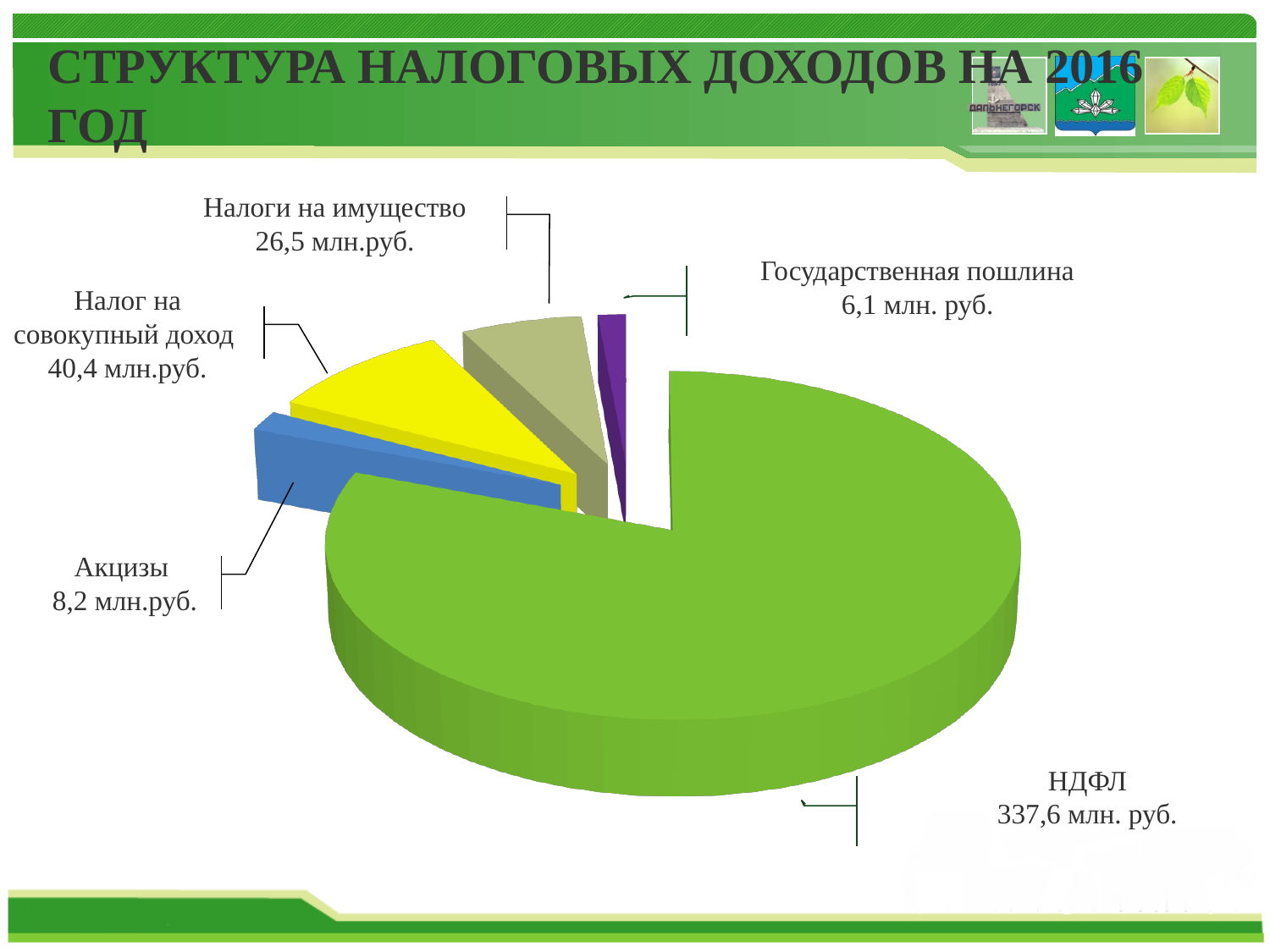

# СТРУКТУРА НАЛОГОВЫХ ДОХОДОВ НА 2016 ГОД

[unsupported chart]

Налоги на имущество 26,5 млн.руб.
Государственная пошлина
6,1 млн. руб.

Налог на совокупный доход
40,4 млн.руб.
Акцизы
8,2 млн.руб.
НДФЛ
337,6 млн. руб.